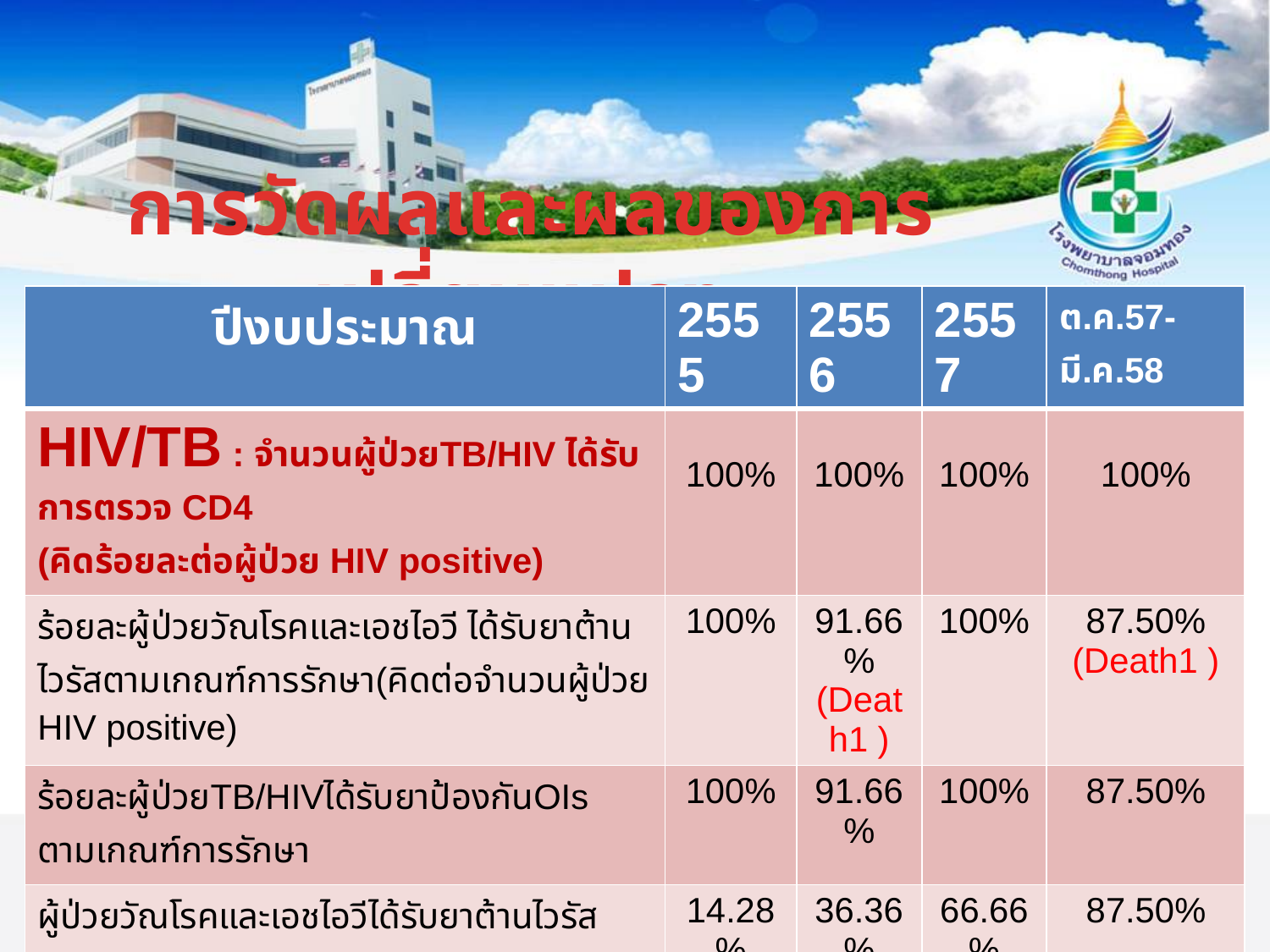

# การวัดผลและผลของการเปลี่ยนแปลง
| ปีงบประมาณ | 2555 | 2556 | 2557 | ต.ค.57-มี.ค.58 |
| --- | --- | --- | --- | --- |
| HIV/TB : จำนวนผู้ป่วยTB/HIV ได้รับการตรวจ CD4 (คิดร้อยละต่อผู้ป่วย HIV positive) | 100% | 100% | 100% | 100% |
| ร้อยละผู้ป่วยวัณโรคและเอชไอวี ได้รับยาต้านไวรัสตามเกณฑ์การรักษา(คิดต่อจำนวนผู้ป่วย HIV positive) | 100% | 91.66% (Death1 ) | 100% | 87.50% (Death1 ) |
| ร้อยละผู้ป่วยTB/HIVได้รับยาป้องกันOIs ตามเกณฑ์การรักษา | 100% | 91.66% | 100% | 87.50% |
| ผู้ป่วยวัณโรคและเอชไอวีได้รับยาต้านไวรัสภายใน 2-8 อาทิตย์ | 14.28% | 36.36% | 66.66% | 87.50% |
| จำนวนผู้ป่วยวัณโรคและเอชไอวี เสียชีวิตในปีที่ประเมิน | 0 | 25%(3) | 0 | 25%(2) |
| ค่ามัธยฐานระยะเวลาในการเริ่มยาต้านไวรัส Median time(วัน) ( ต่ำสุด / สูงสุด ) | 127 (59/256) | 126 (21/193) | 57 (40/137) | 30 (3/60) |
| Median CD4 ของผู้ป่วยวัณโรคและเอชไอวี | 268 | 279 | 252 | 65 |